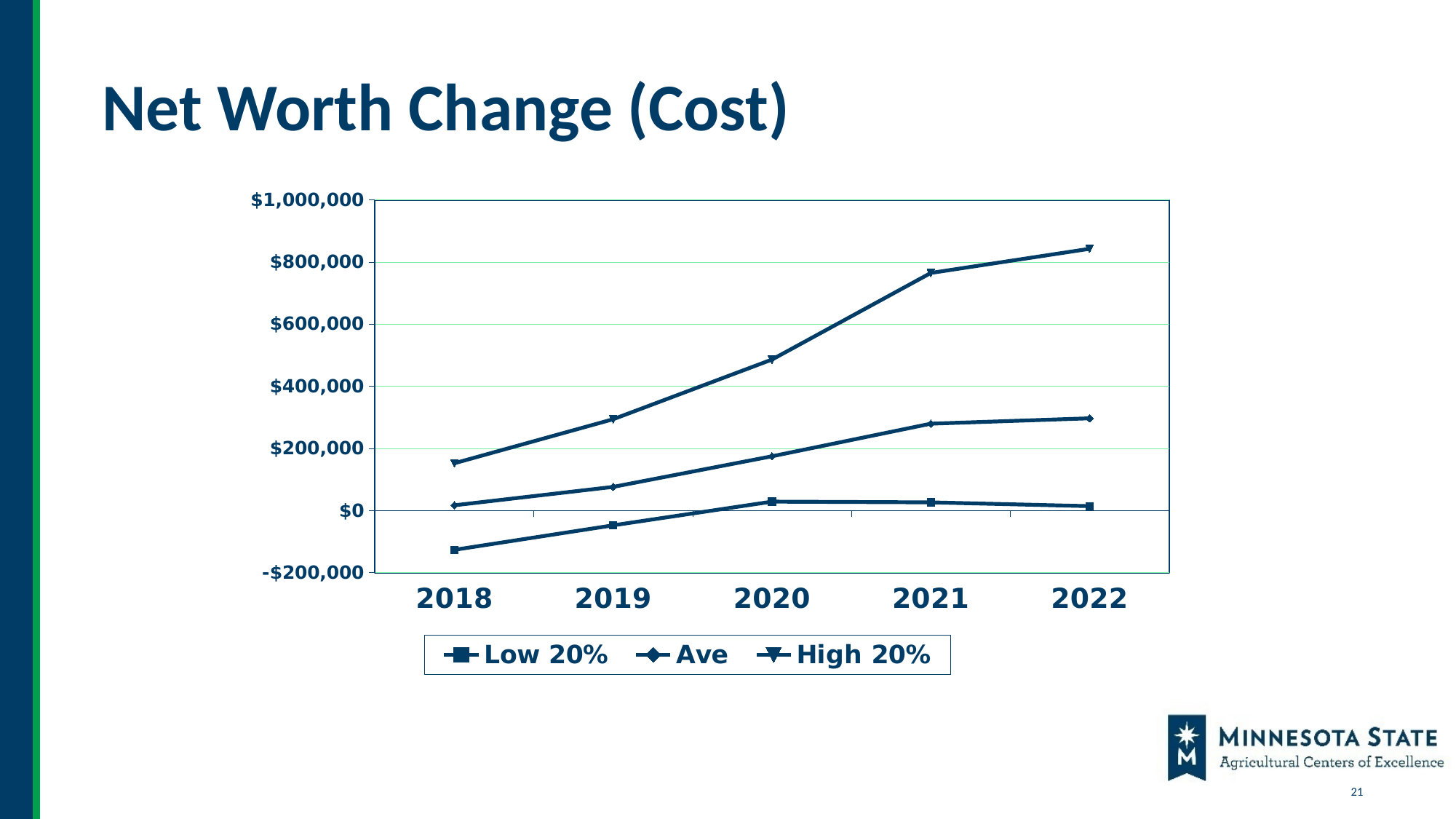

# Net Worth Change (Cost)

### Chart

| Category | Low 20% | Ave | High 20% |
|---|---|---|---|
| 2018 | -126466.0 | 16845.0 | 152170.0 |
| 2019 | -47555.0 | 76106.0 | 294082.0 |
| 2020 | 28598.0 | 174693.0 | 486127.0 |
| 2021 | 26353.0 | 279684.0 | 764813.0 |
| 2022 | 14135.0 | 297008.0 | 842634.0 |